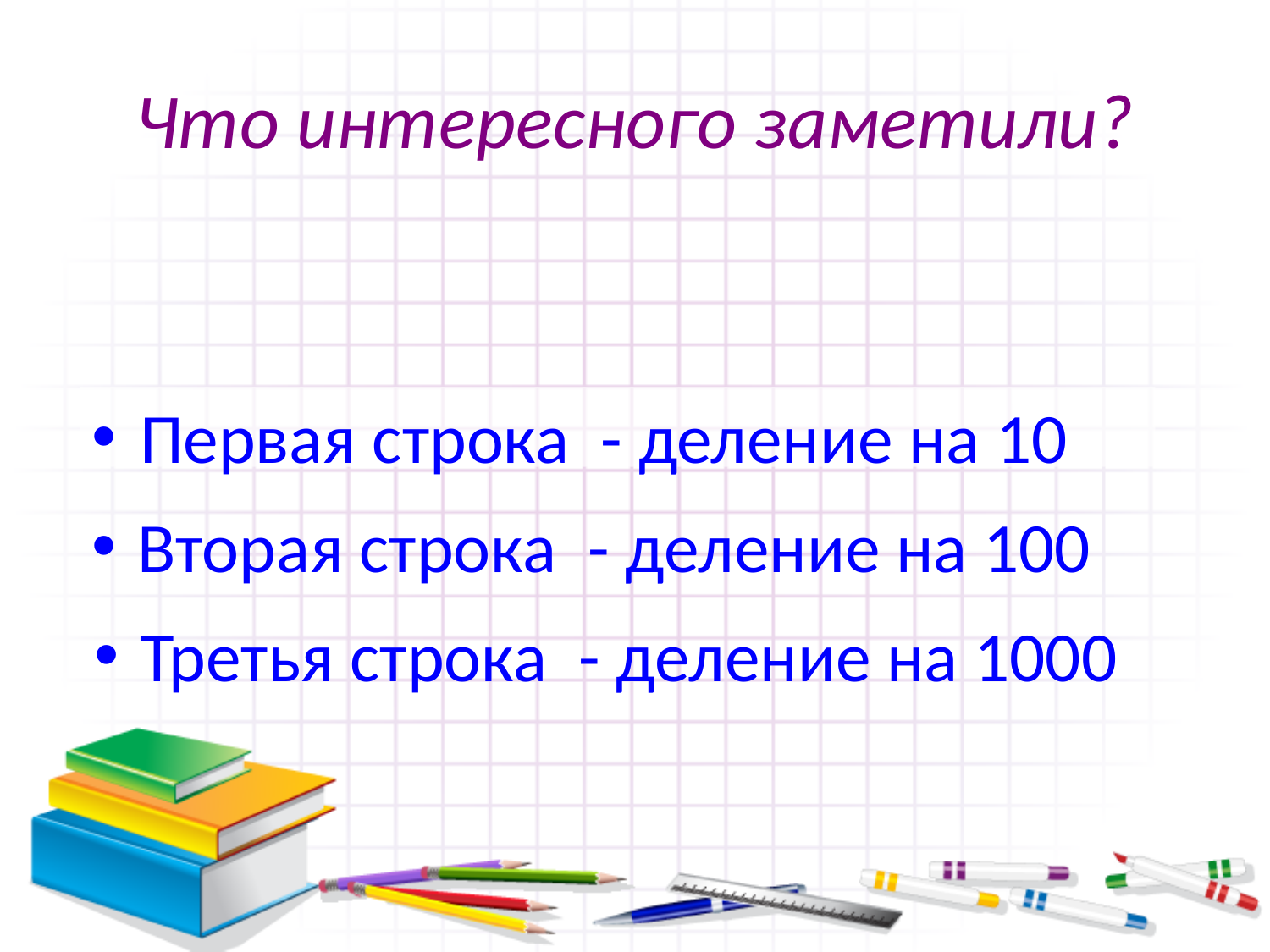

# Что интересного заметили?
Первая строка  - деление на 10

 Вторая строка  - деление на 100
 Третья строка  - деление на 1000